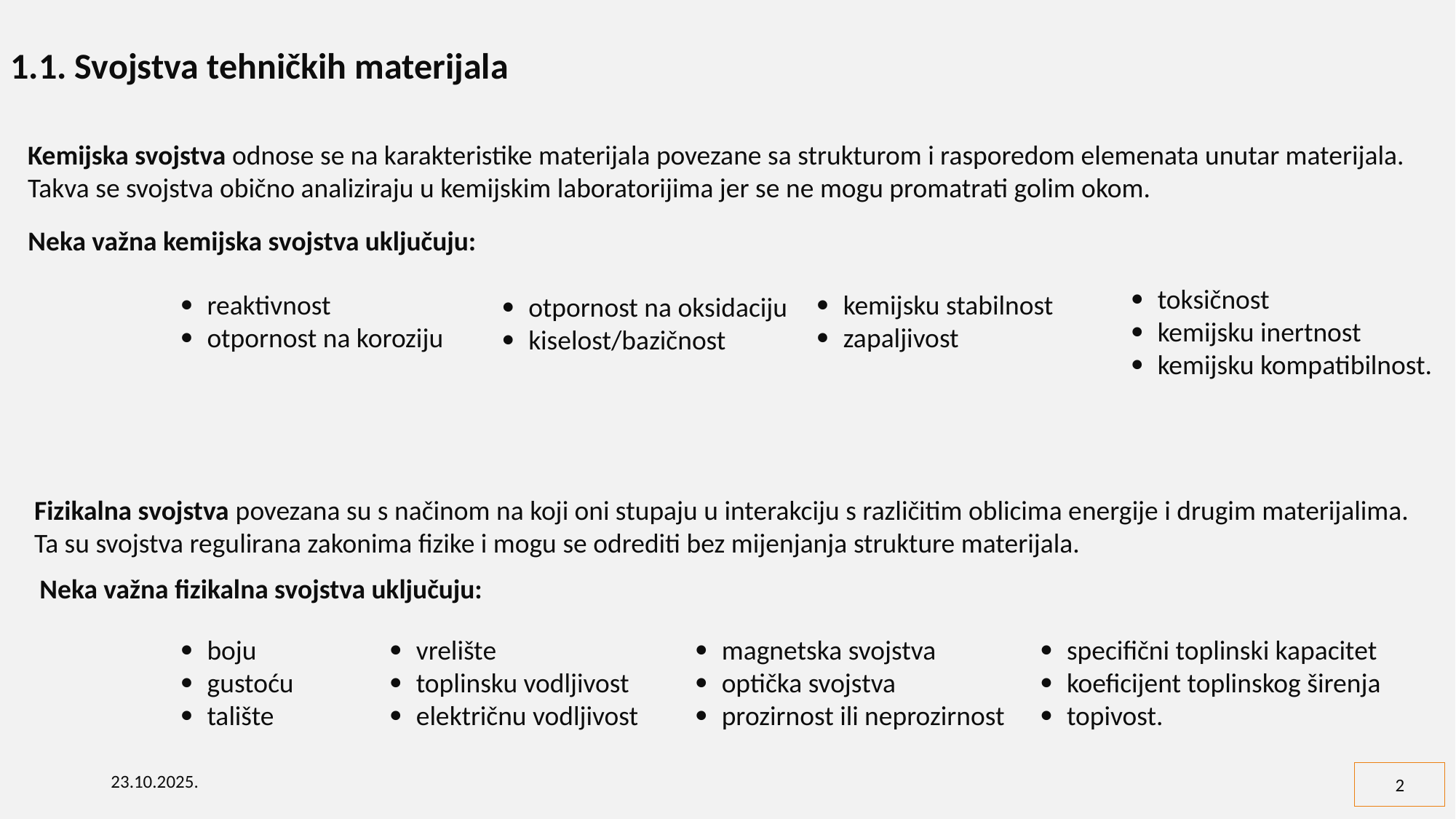

1.1. Svojstva tehničkih materijala
Kemijska svojstva odnose se na karakteristike materijala povezane sa strukturom i rasporedom elemenata unutar materijala. Takva se svojstva obično analiziraju u kemijskim laboratorijima jer se ne mogu promatrati golim okom.
Neka važna kemijska svojstva uključuju:
• toksičnost
• kemijsku inertnost
• kemijsku kompatibilnost.
• kemijsku stabilnost
• zapaljivost
• reaktivnost
• otpornost na koroziju
• otpornost na oksidaciju
• kiselost/bazičnost
Fizikalna svojstva povezana su s načinom na koji oni stupaju u interakciju s različitim oblicima energije i drugim materijalima. Ta su svojstva regulirana zakonima fizike i mogu se odrediti bez mijenjanja strukture materijala.
Neka važna fizikalna svojstva uključuju:
• boju
• gustoću
• talište
• vrelište
• toplinsku vodljivost
• električnu vodljivost
• magnetska svojstva
• optička svojstva
• prozirnost ili neprozirnost
• specifični toplinski kapacitet
• koeficijent toplinskog širenja
• topivost.
23.10.2025.
2